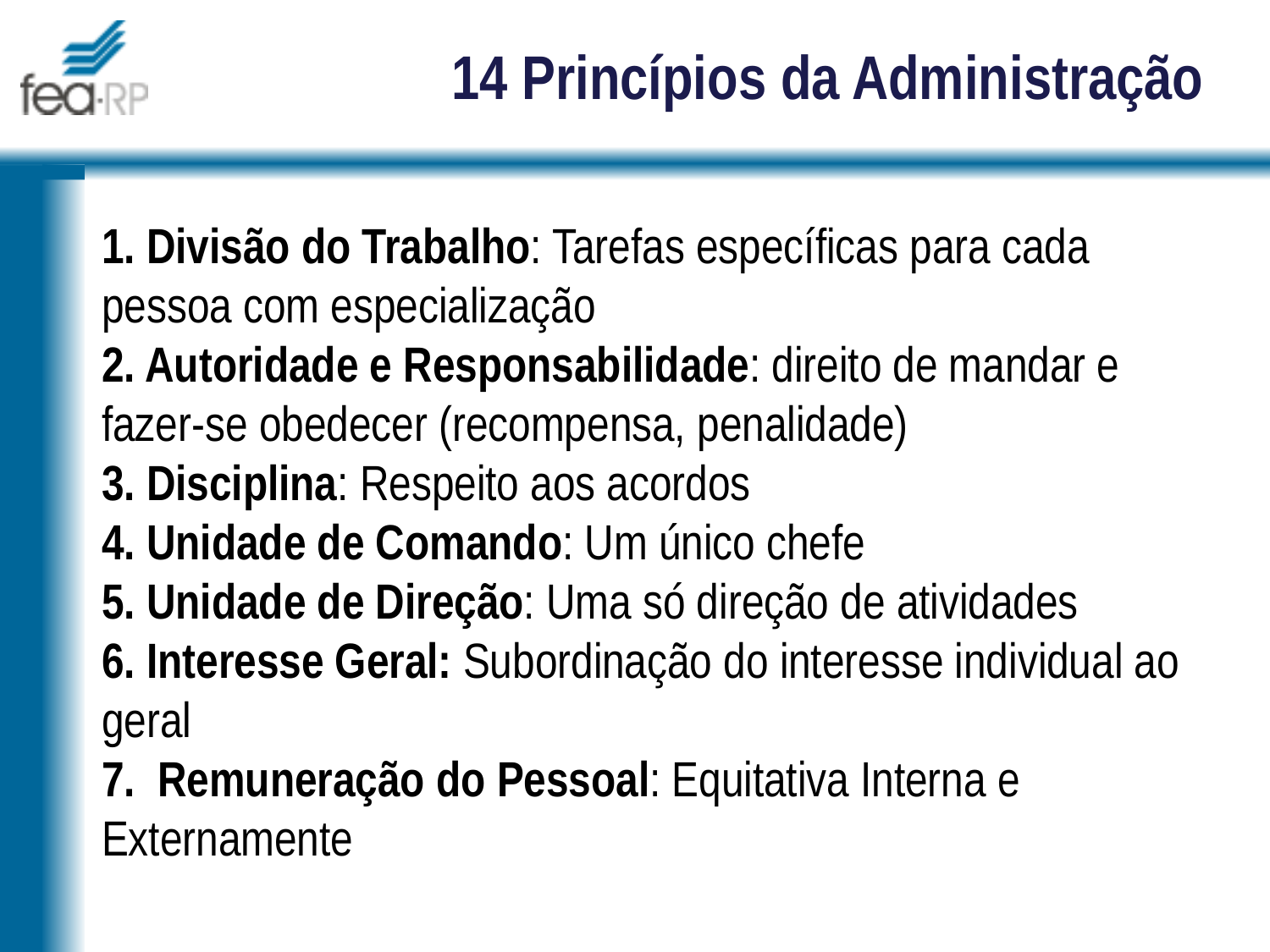

# 14 Princípios da Administração
1. Divisão do Trabalho: Tarefas específicas para cada pessoa com especialização
2. Autoridade e Responsabilidade: direito de mandar e fazer-se obedecer (recompensa, penalidade)
3. Disciplina: Respeito aos acordos
4. Unidade de Comando: Um único chefe
5. Unidade de Direção: Uma só direção de atividades
6. Interesse Geral: Subordinação do interesse individual ao geral
7.  Remuneração do Pessoal: Equitativa Interna e Externamente